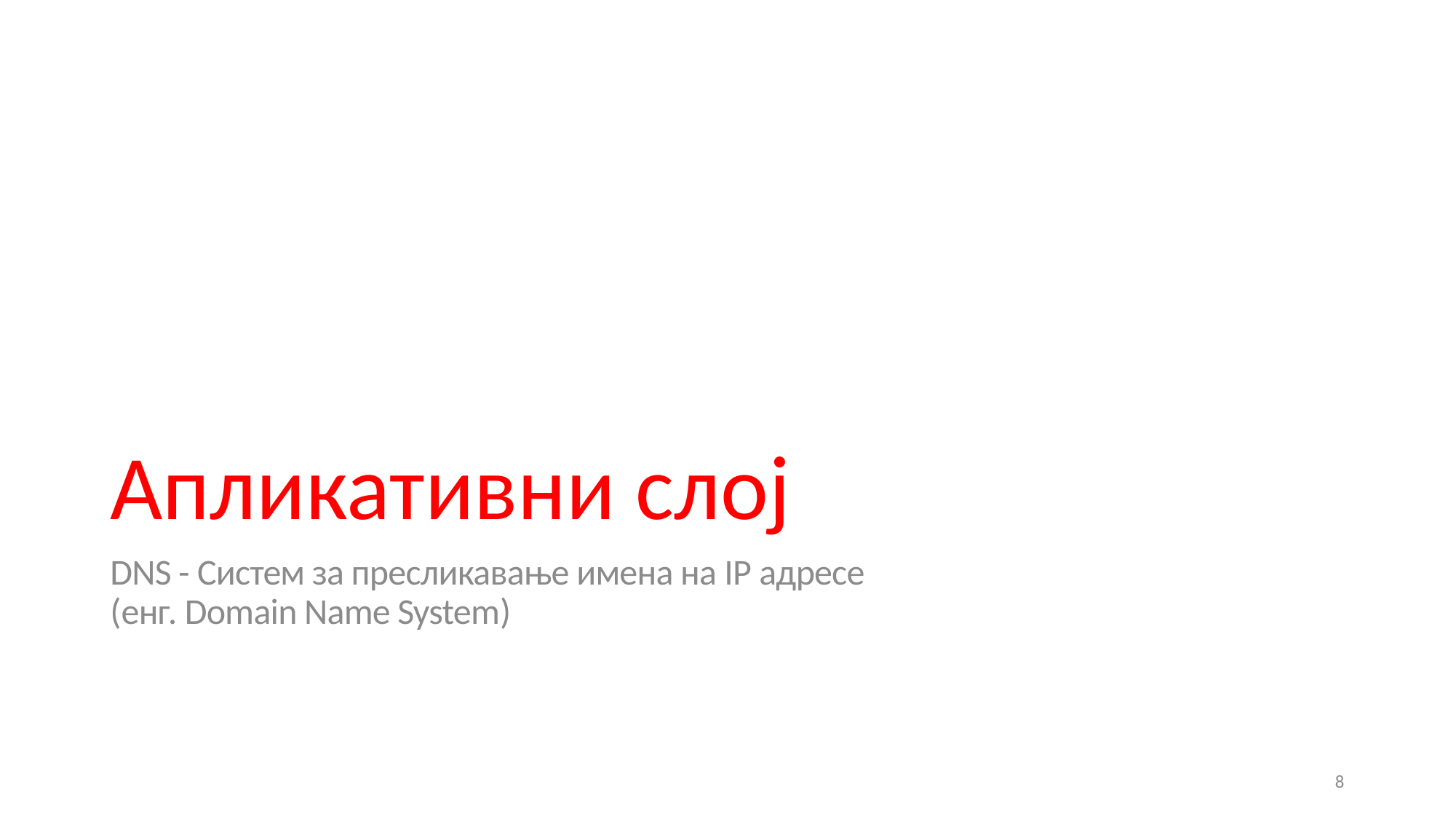

# Апликативни слој
DNS - Систем за пресликавање имена на IP адресе
(енг. Domain Name System)
8